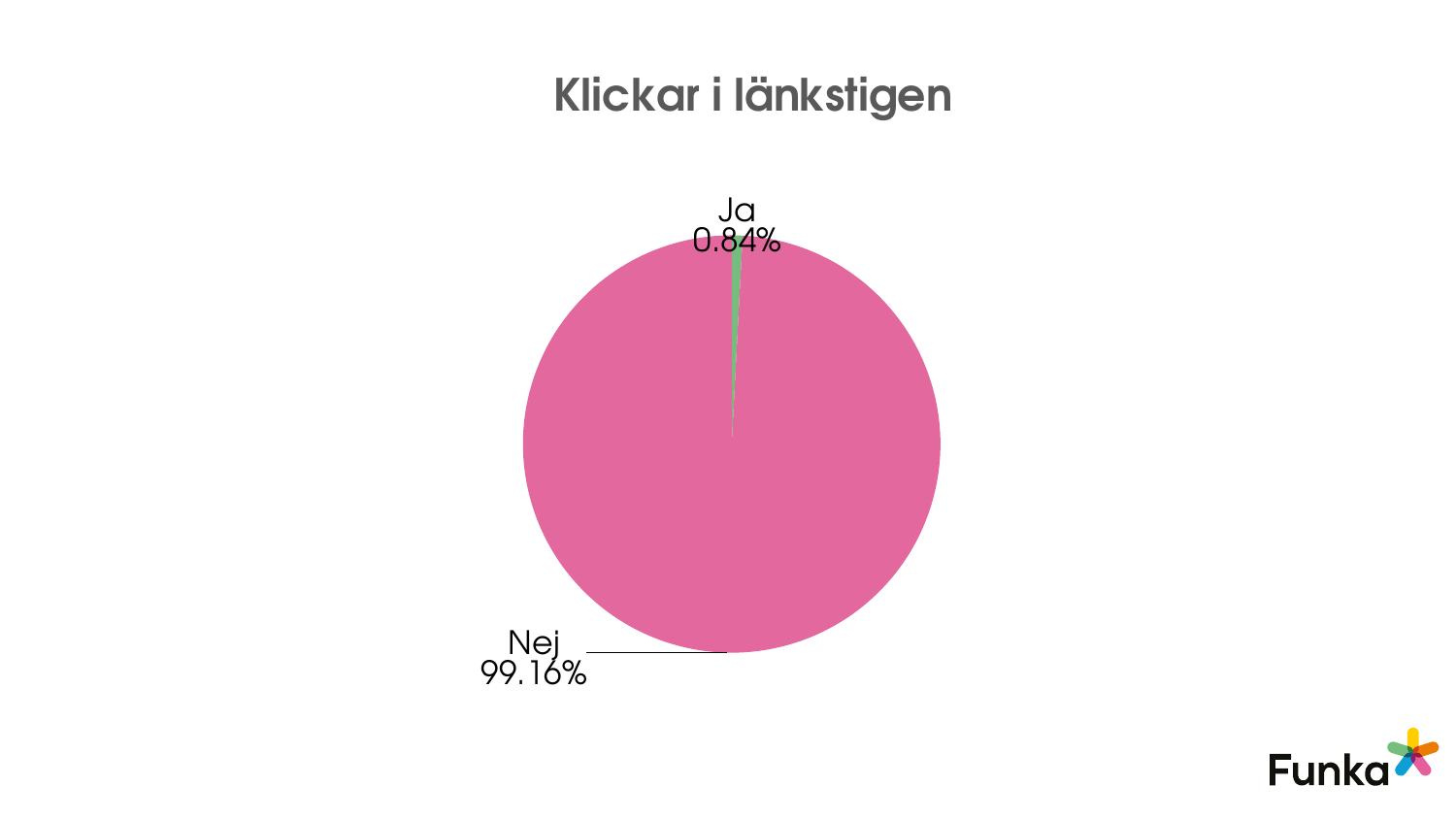

### Chart:

| Category | Klickar i länkstigen |
|---|---|
| Ja | 0.0084 |
| Nej | 0.9916 |